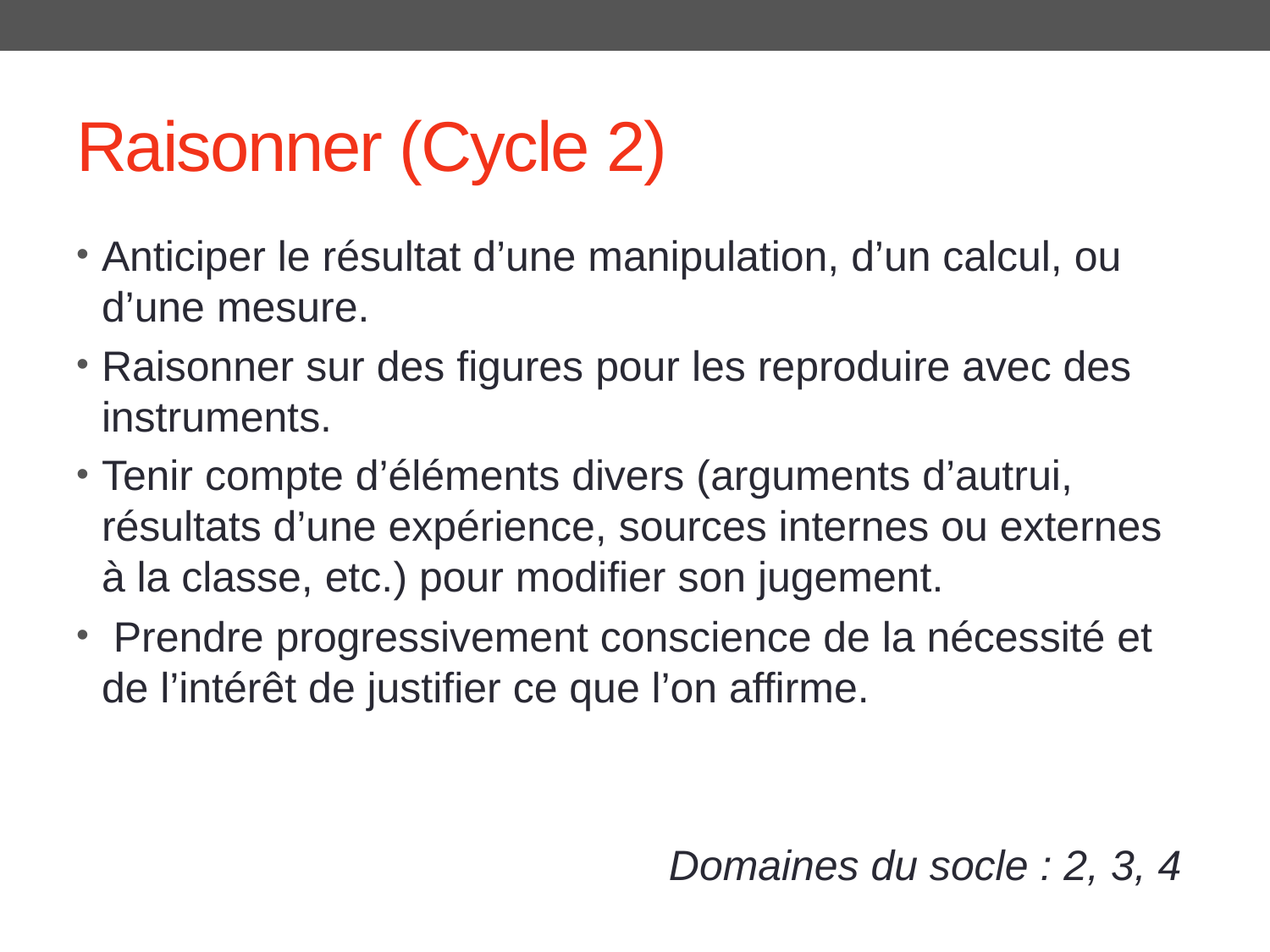

# Raisonner (Cycle 2)
Anticiper le résultat d’une manipulation, d’un calcul, ou d’une mesure.
Raisonner sur des figures pour les reproduire avec des instruments.
Tenir compte d’éléments divers (arguments d’autrui, résultats d’une expérience, sources internes ou externes à la classe, etc.) pour modifier son jugement.
 Prendre progressivement conscience de la nécessité et de l’intérêt de justifier ce que l’on affirme.

Domaines du socle : 2, 3, 4